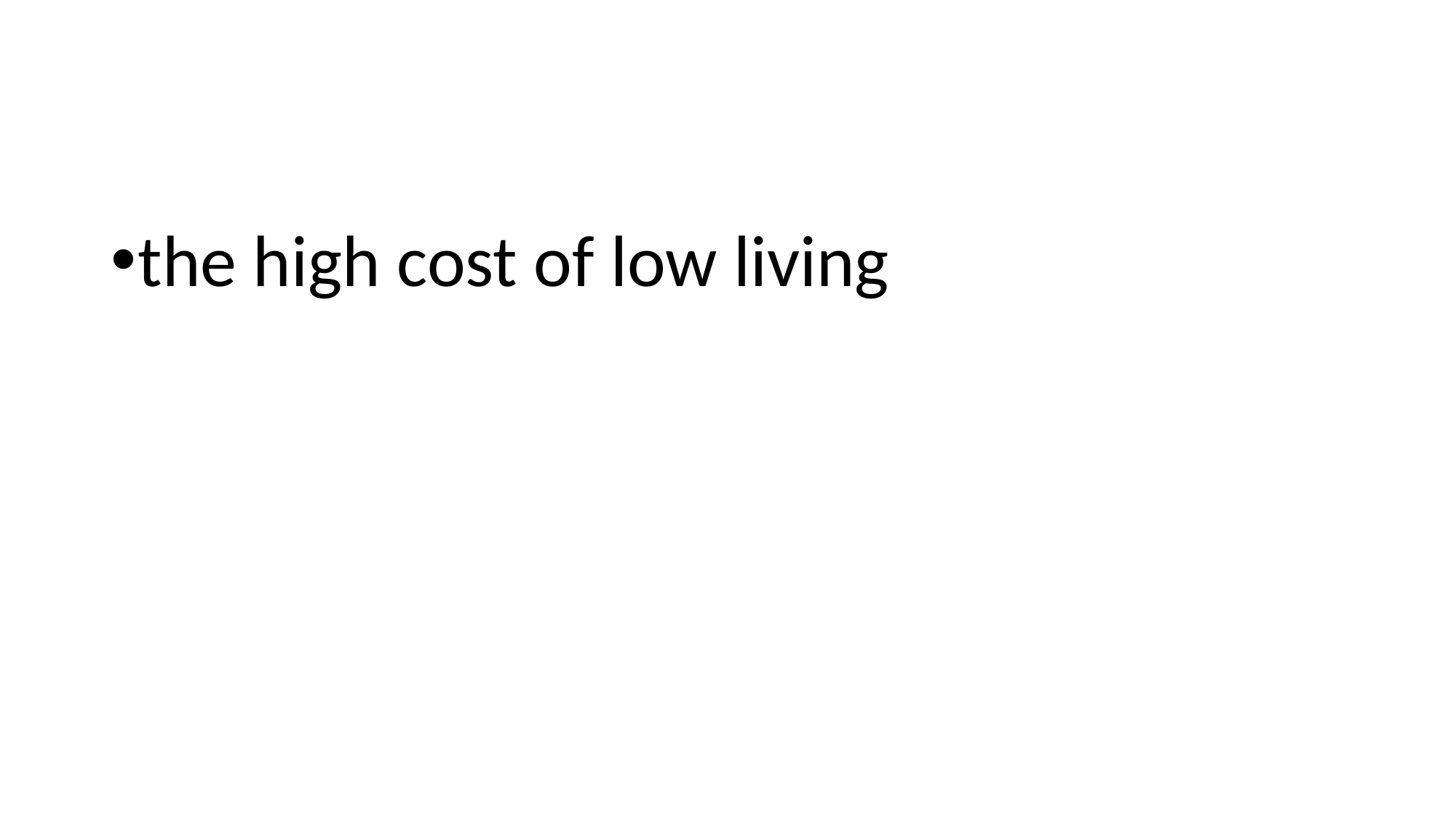

#
the high cost of low living